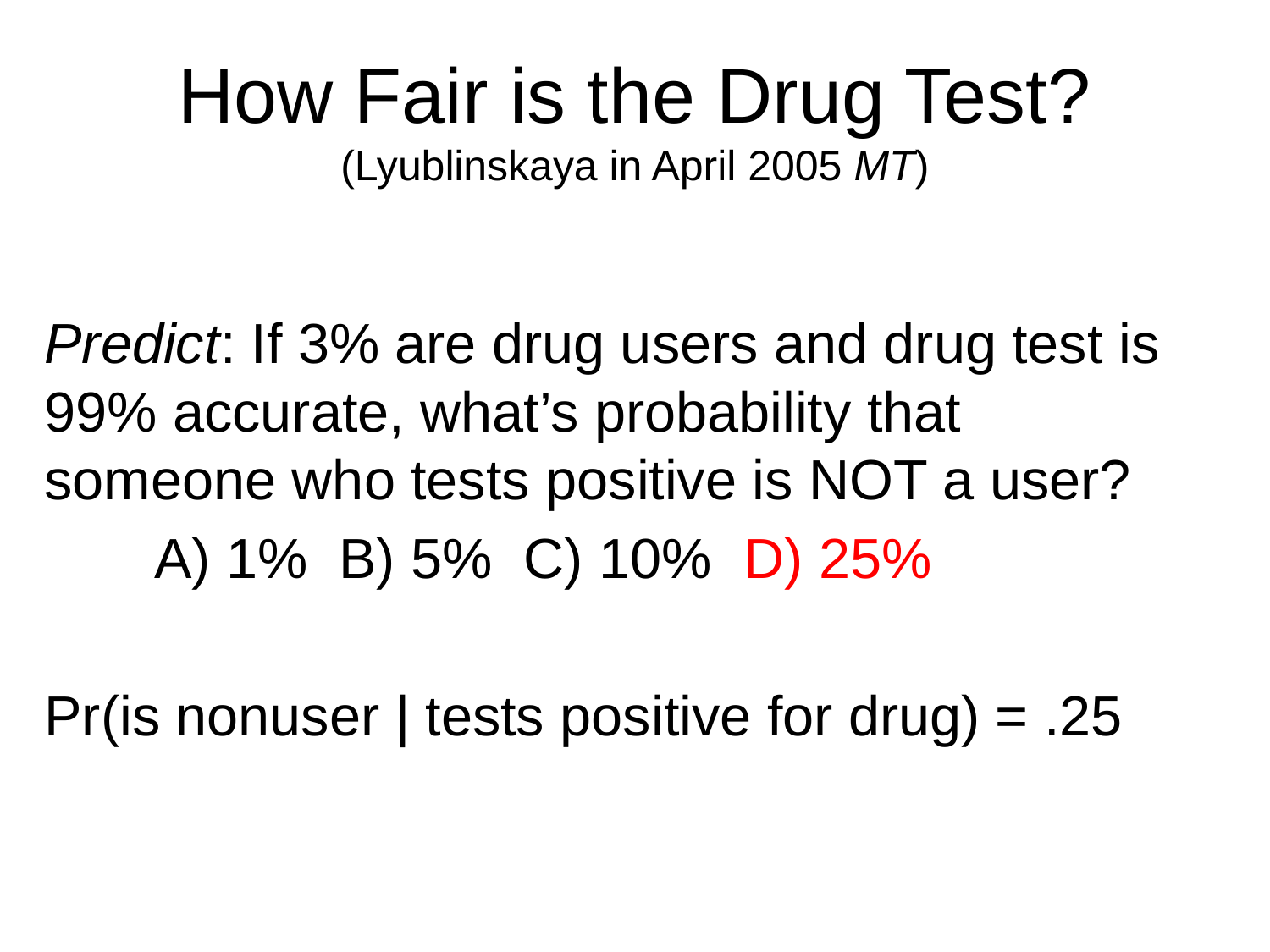

# How Fair is the Drug Test? (Lyublinskaya in April 2005 MT)

Predict: If 3% are drug users and drug test is 99% accurate, what’s probability that someone who tests positive is NOT a user?
       A) 1%  B) 5%  C) 10%  D) 25%

Pr(is nonuser | tests positive for drug) = .25